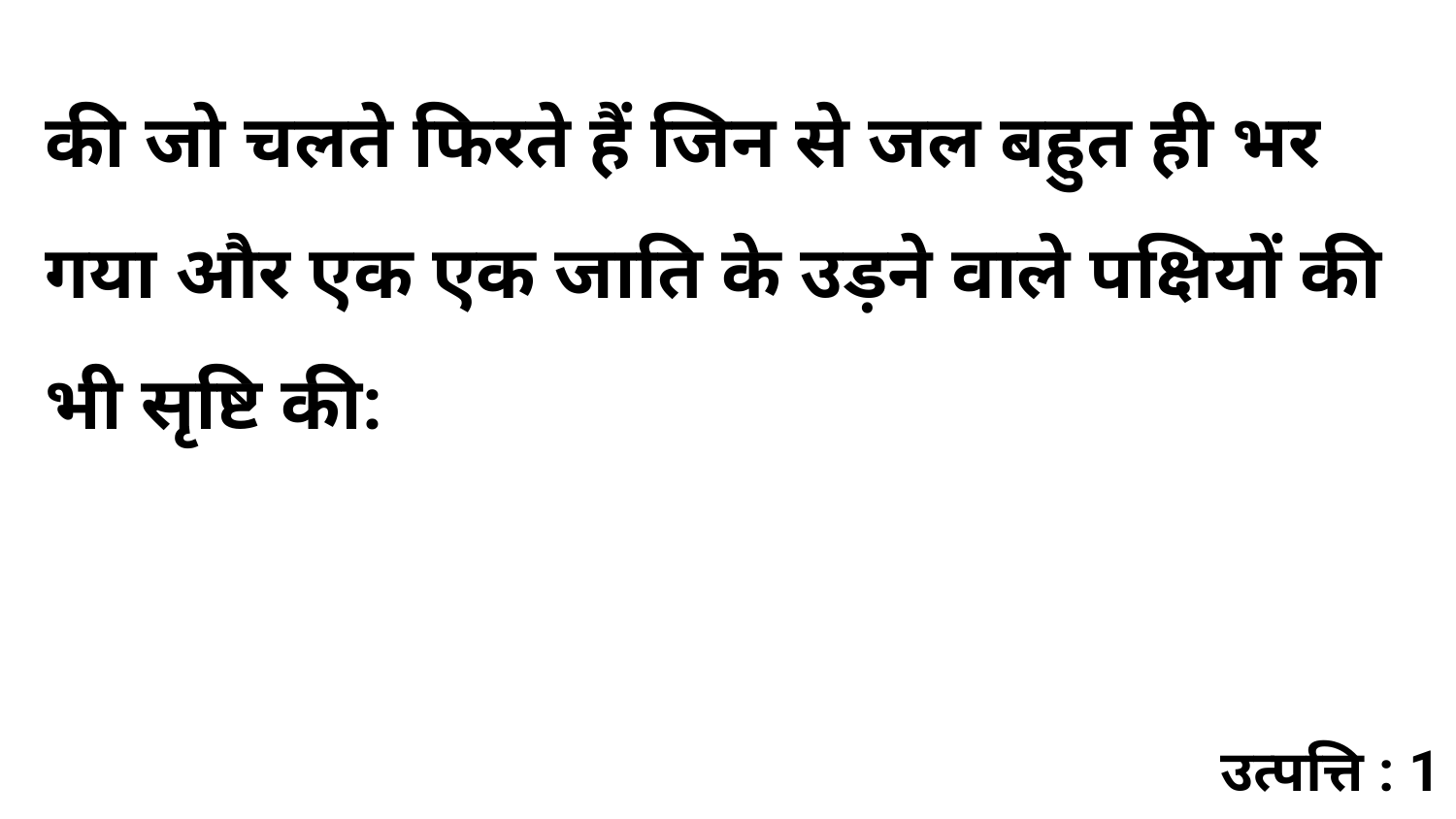

की जो चलते फिरते हैं जिन से जल बहुत ही भर गया और एक एक जाति के उड़ने वाले पक्षियों की भी सृष्टि की:
उत्पत्ति : 1